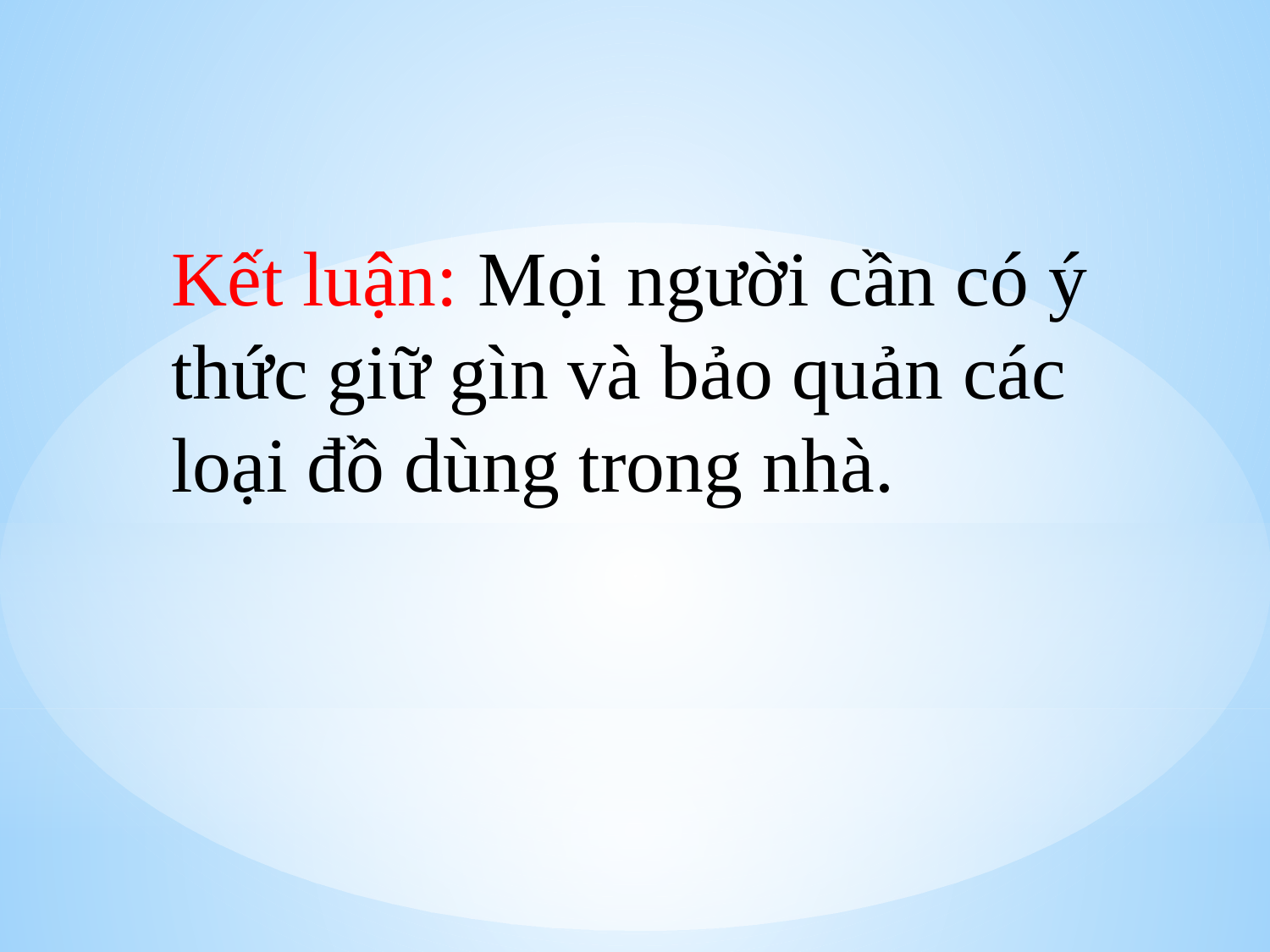

Kết luận: Mọi người cần có ý thức giữ gìn và bảo quản các loại đồ dùng trong nhà.